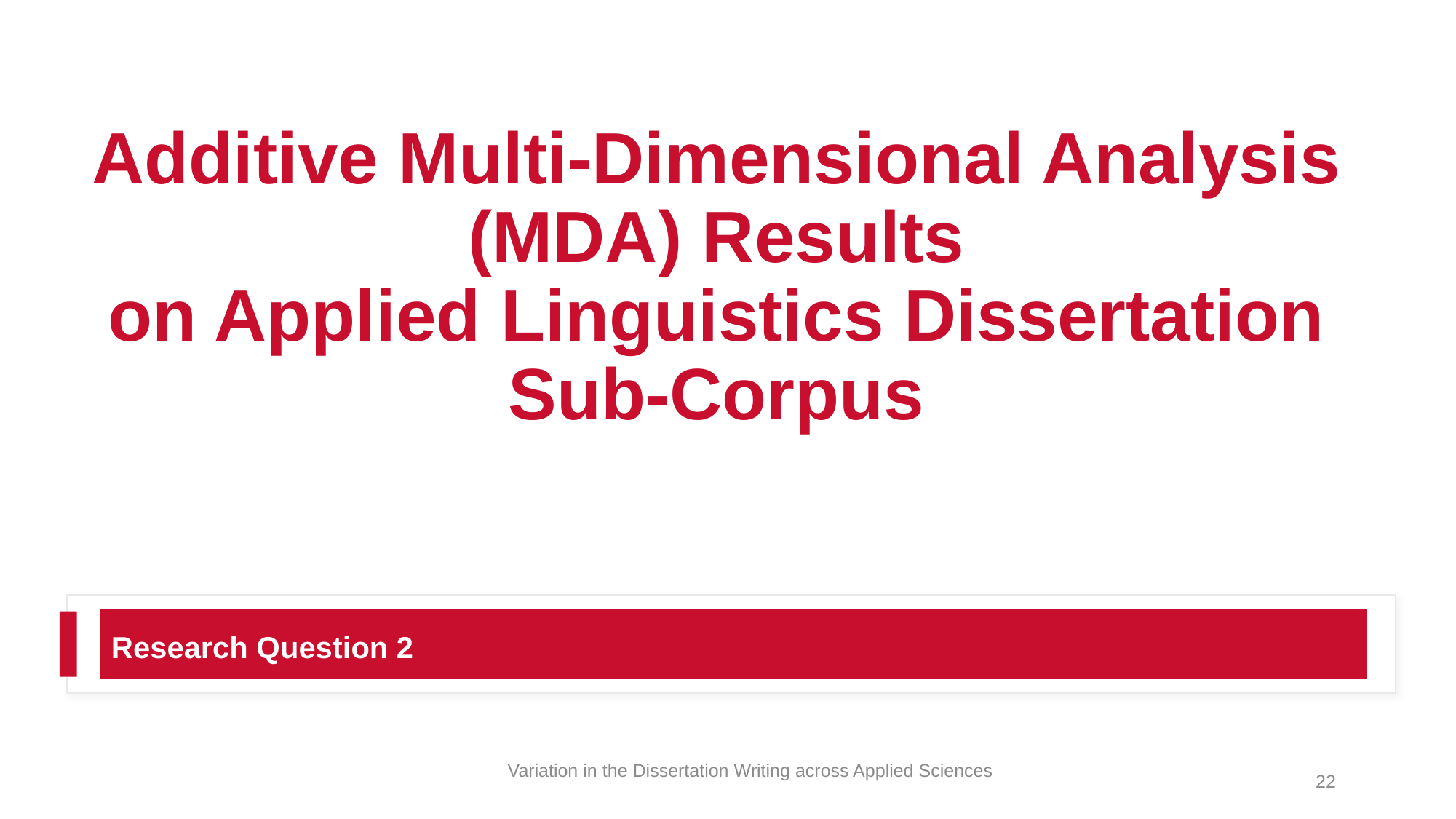

# Additive Multi-Dimensional Analysis (MDA) Results on Applied Linguistics Dissertation Sub-Corpus
Research Question 2
Variation in the Dissertation Writing across Applied Sciences

22